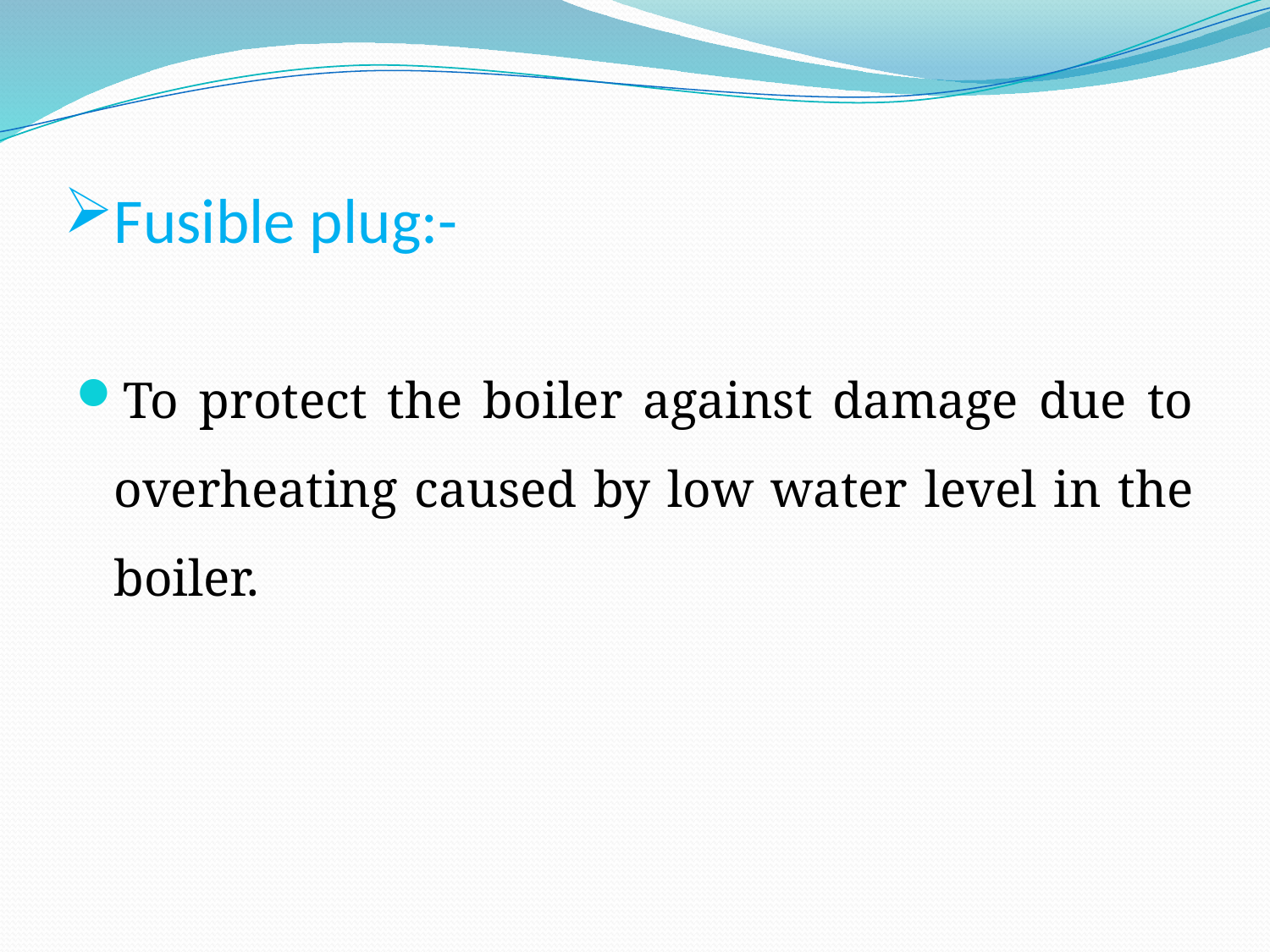

# Fusible plug:-

To protect the boiler against damage due to overheating caused by low water level in the boiler.